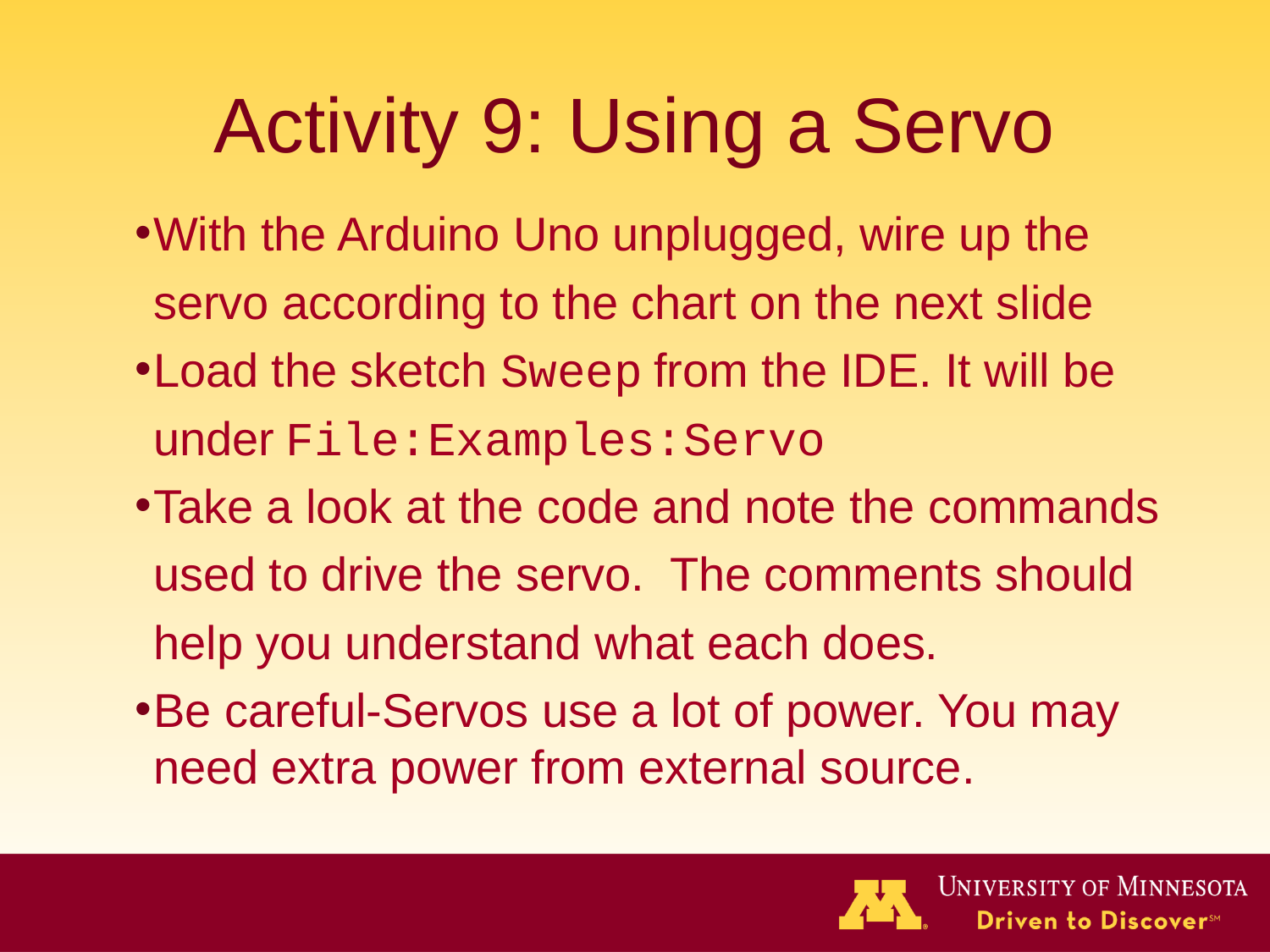

# Activity 9: Using a Servo
With the Arduino Uno unplugged, wire up the servo according to the chart on the next slide
Load the sketch Sweep from the IDE. It will be under File:Examples:Servo
Take a look at the code and note the commands used to drive the servo.  The comments should help you understand what each does.
Be careful-Servos use a lot of power. You may need extra power from external source.